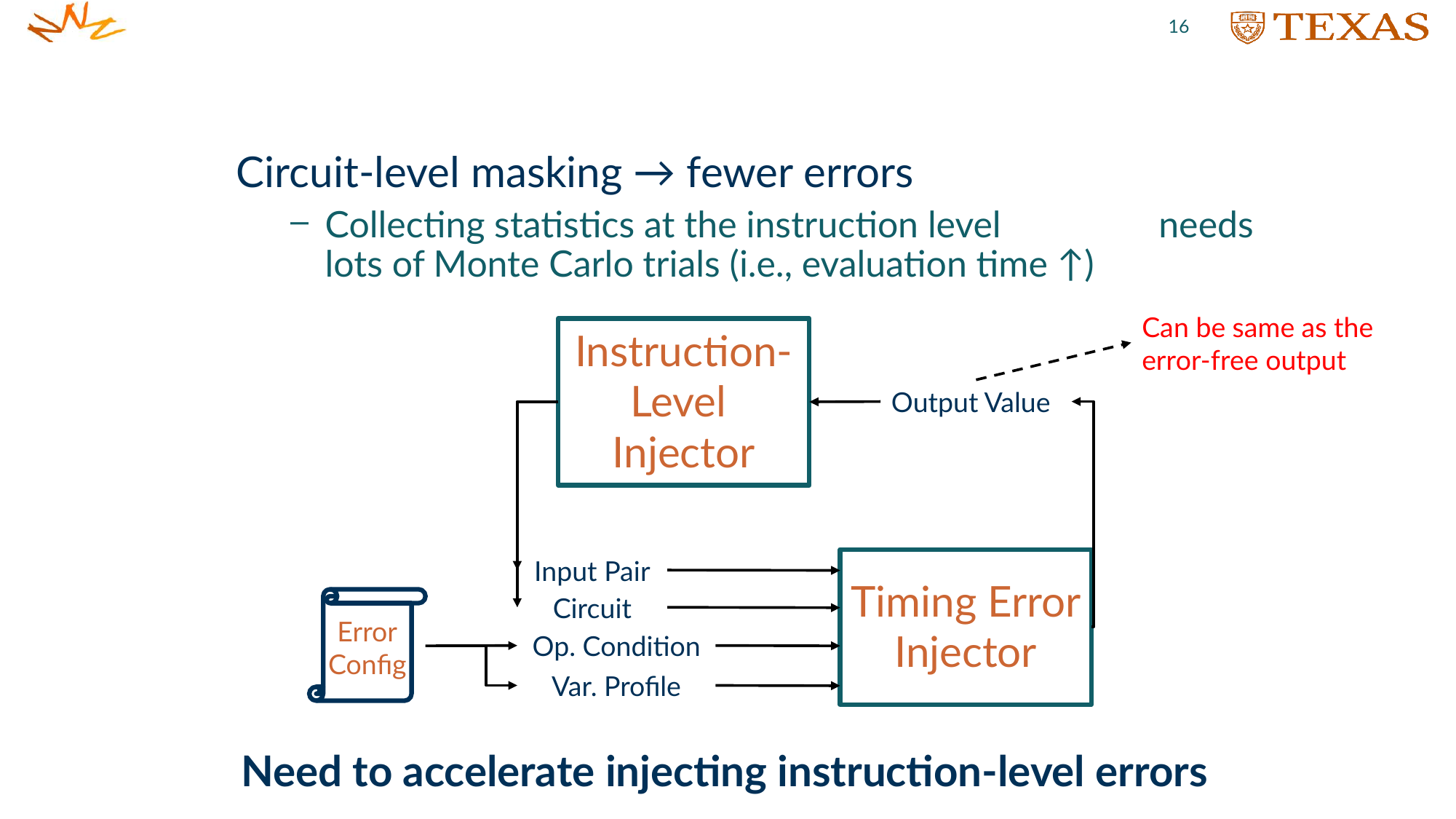

16

Circuit-level masking → fewer errors
Collecting statistics at the instruction level                 needs lots of Monte Carlo trials (i.e., evaluation time ↑)
Can be same as the error-free output
Instruction-Level
Injector
Output Value
Input Pair
Timing Error Injector
Circuit
Error
Config
Op. Condition
Var. Profile
Need to accelerate injecting instruction-level errors